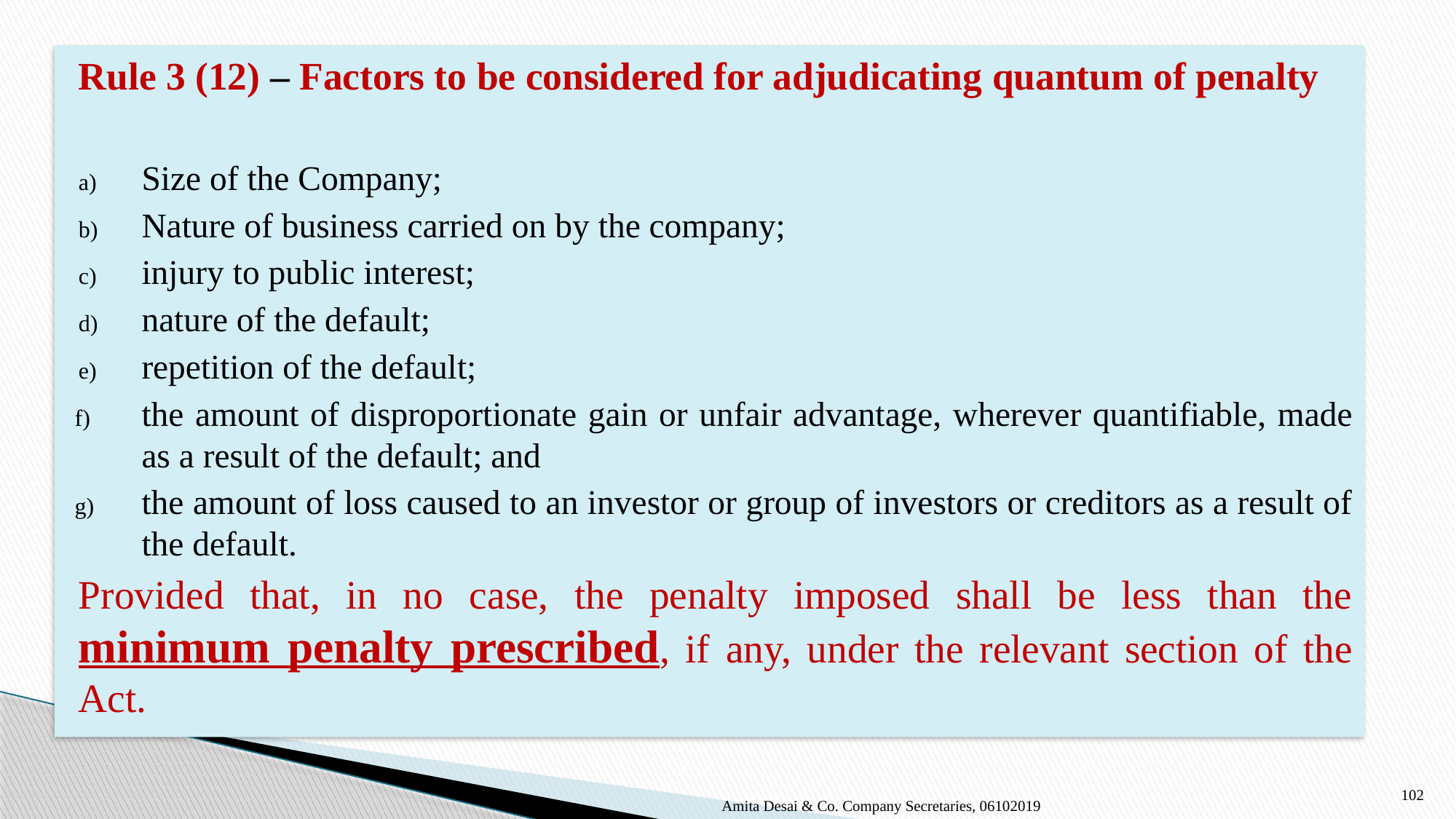

Rule 3 (12) – Factors to be considered for adjudicating quantum of penalty

Size of the Company;
Nature of business carried on by the company;
injury to public interest;
nature of the default;
repetition of the default;
the amount of disproportionate gain or unfair advantage, wherever quantifiable, made as a result of the default; and
the amount of loss caused to an investor or group of investors or creditors as a result of the default.
Provided that, in no case, the penalty imposed shall be less than the minimum penalty prescribed, if any, under the relevant section of the Act.
102
Amita Desai & Co. Company Secretaries, 06102019